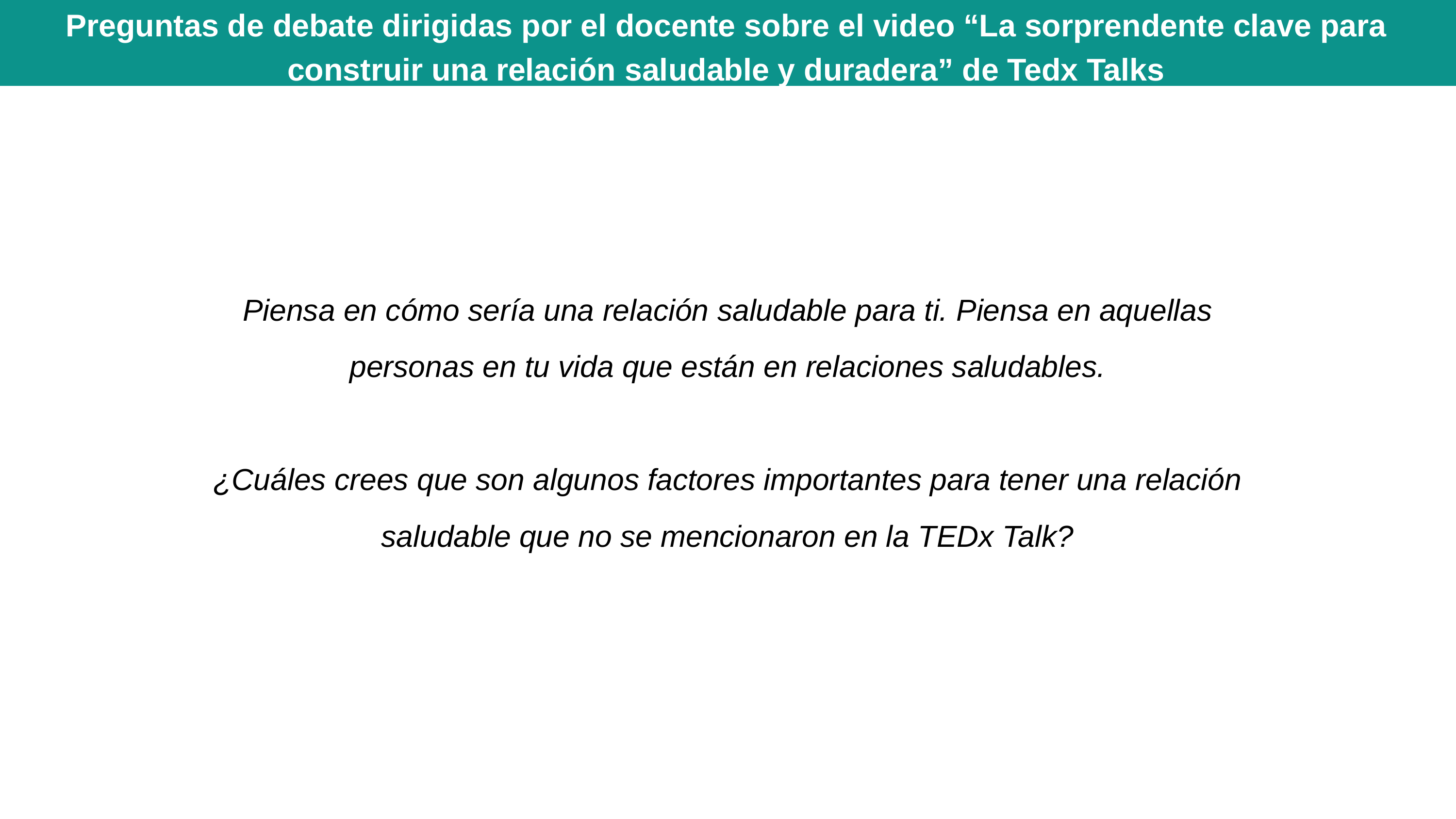

Preguntas de debate dirigidas por el docente sobre el video “La sorprendente clave para construir una relación saludable y duradera” de Tedx Talks
Piensa en cómo sería una relación saludable para ti. Piensa en aquellas personas en tu vida que están en relaciones saludables.

¿Cuáles crees que son algunos factores importantes para tener una relación saludable que no se mencionaron en la TEDx Talk?